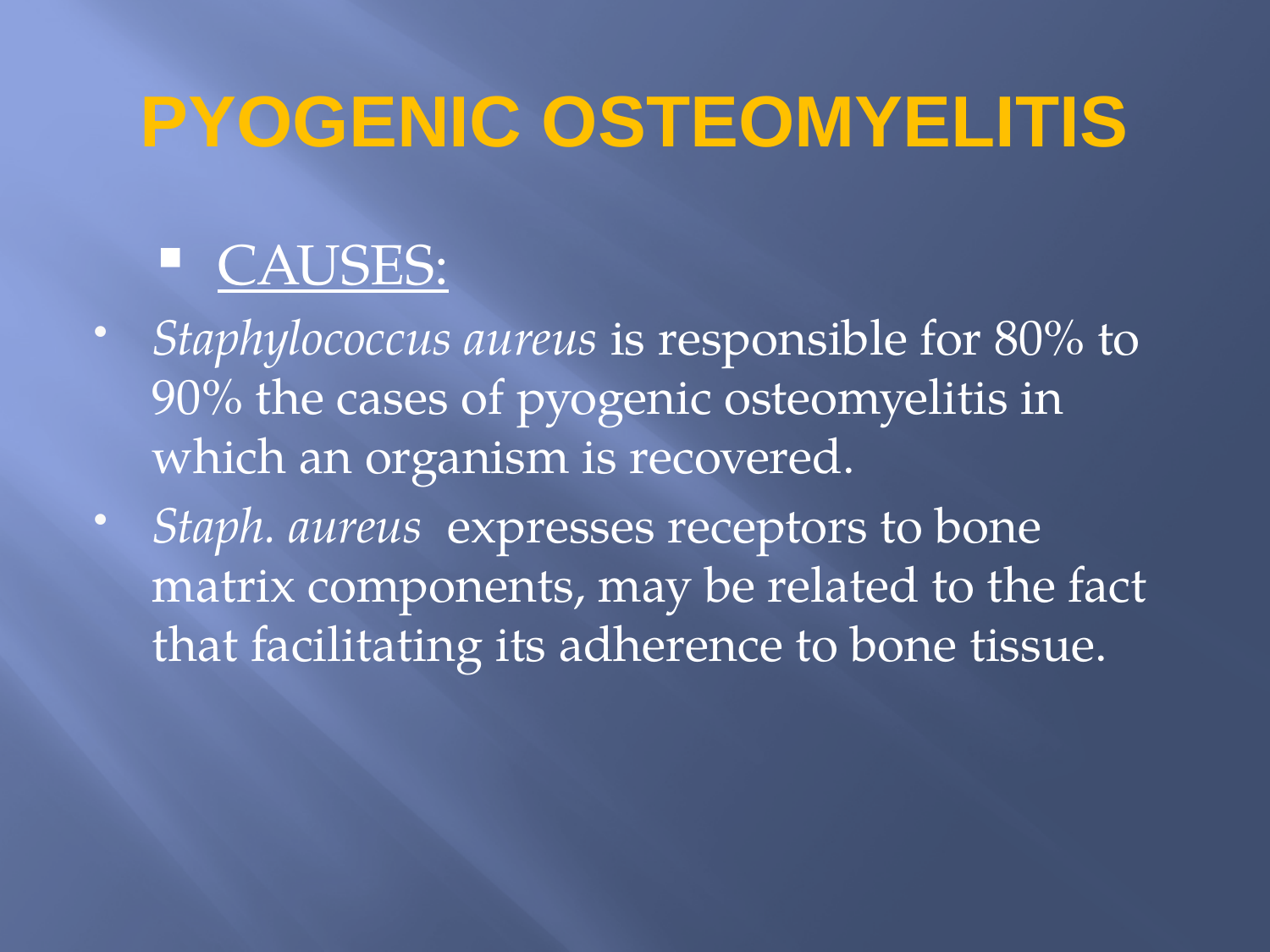

# PYOGENIC OSTEOMYELITIS
  CAUSES:
Staphylococcus aureus is responsible for 80% to 90% the cases of pyogenic osteomyelitis in which an organism is recovered.
Staph. aureus  expresses receptors to bone matrix components, may be related to the fact that facilitating its adherence to bone tissue.